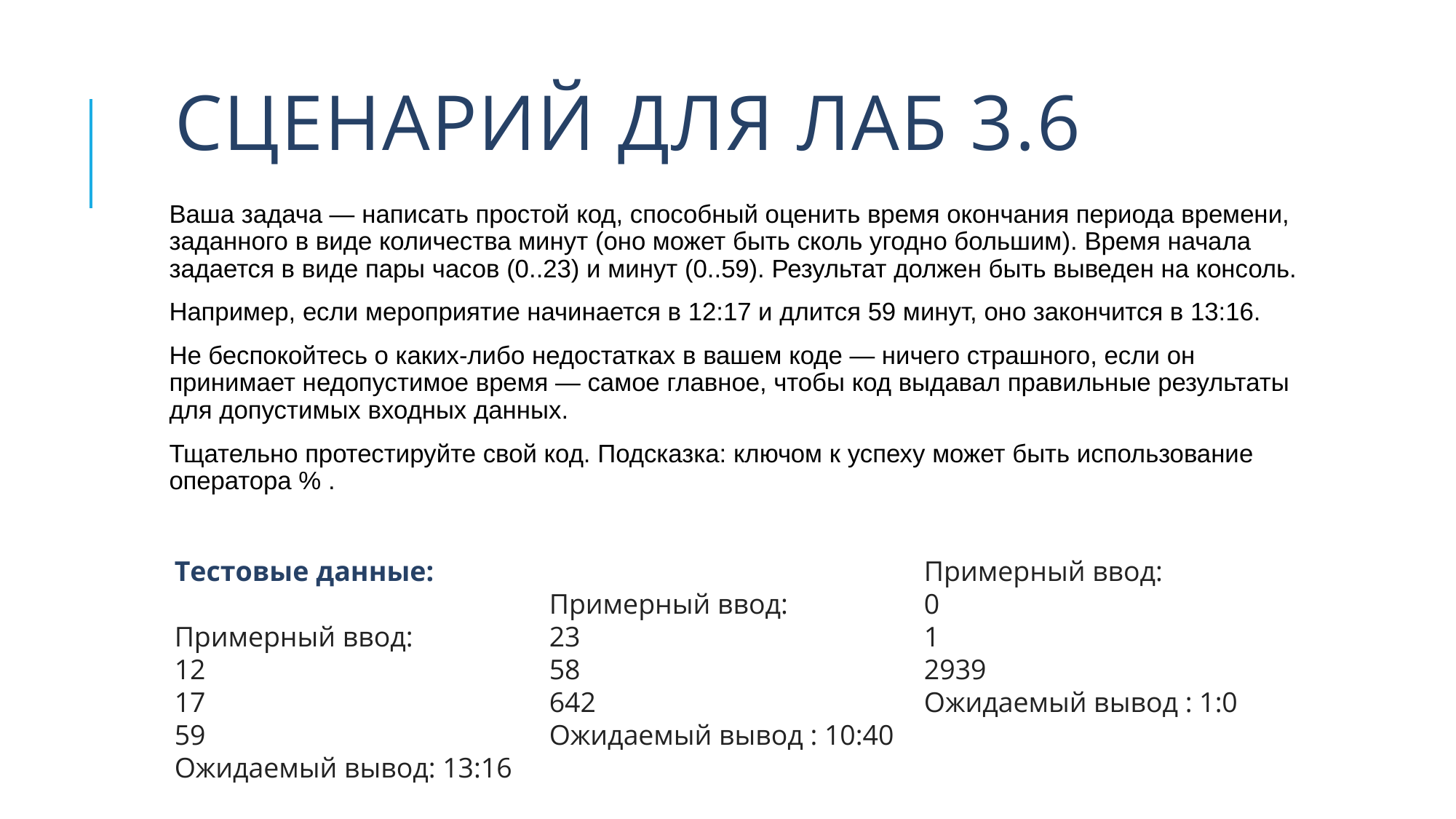

# Сценарий для лаб 3.6
Ваша задача — написать простой код, способный оценить время окончания периода времени, заданного в виде количества минут (оно может быть сколь угодно большим). Время начала задается в виде пары часов (0..23) и минут (0..59). Результат должен быть выведен на консоль.
Например, если мероприятие начинается в 12:17 и длится 59 минут, оно закончится в 13:16.
Не беспокойтесь о каких-либо недостатках в вашем коде — ничего страшного, если он принимает недопустимое время — самое главное, чтобы код выдавал правильные результаты для допустимых входных данных.
Тщательно протестируйте свой код. Подсказка: ключом к успеху может быть использование оператора % .
Тестовые данные:

Примерный ввод:
12
17
59
Ожидаемый вывод: 13:16

Примерный ввод:
23
58
642
Ожидаемый вывод : 10:40

Примерный ввод:
0
1
2939
Ожидаемый вывод : 1:0